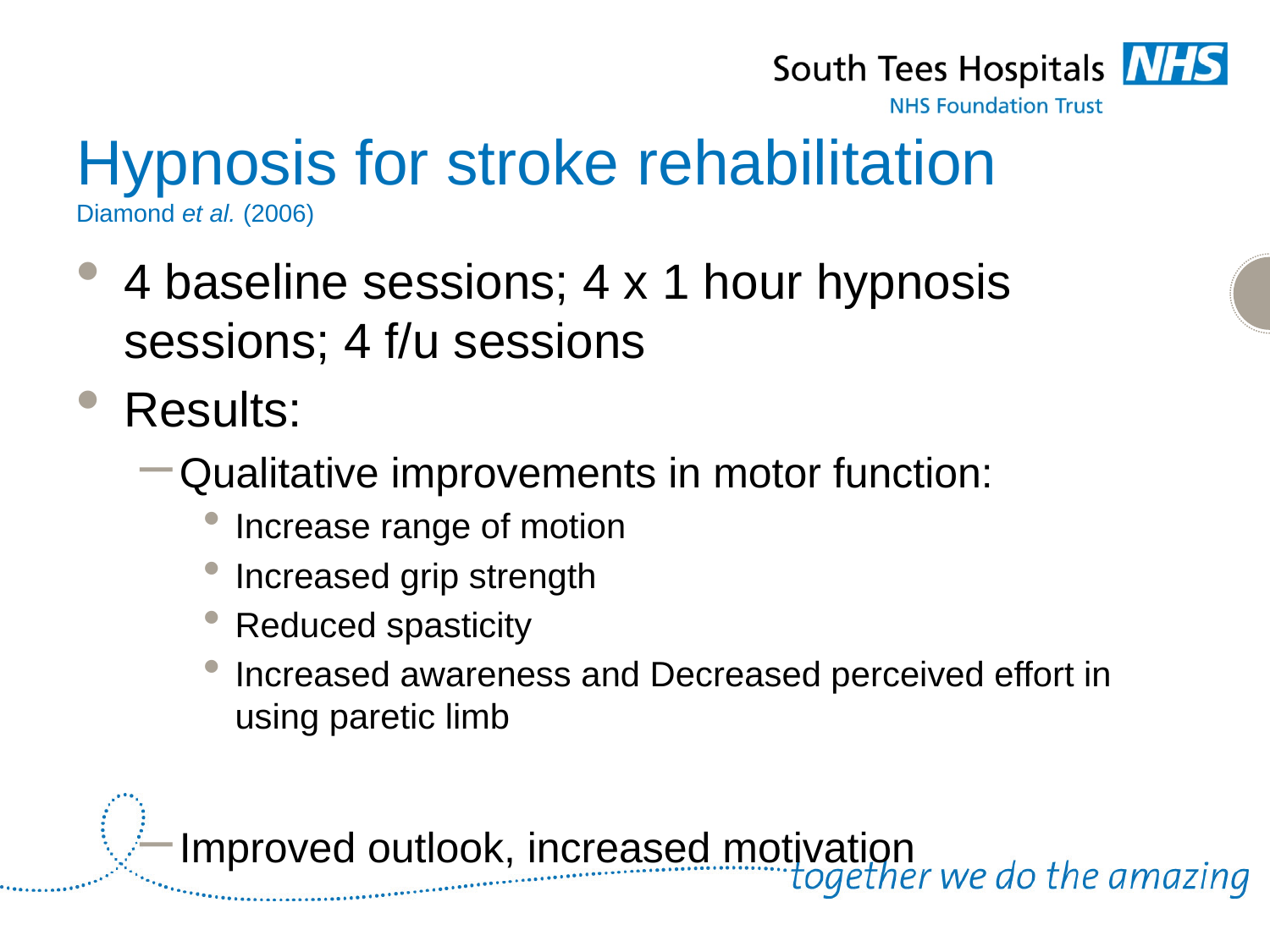

# Hypnosis for stroke rehabilitation Diamond et al. (2006)
4 baseline sessions; 4 x 1 hour hypnosis sessions; 4 f/u sessions
Results:
Qualitative improvements in motor function:
Increase range of motion
Increased grip strength
Reduced spasticity
Increased awareness and Decreased perceived effort in using paretic limb

Improved outlook, increased motivation